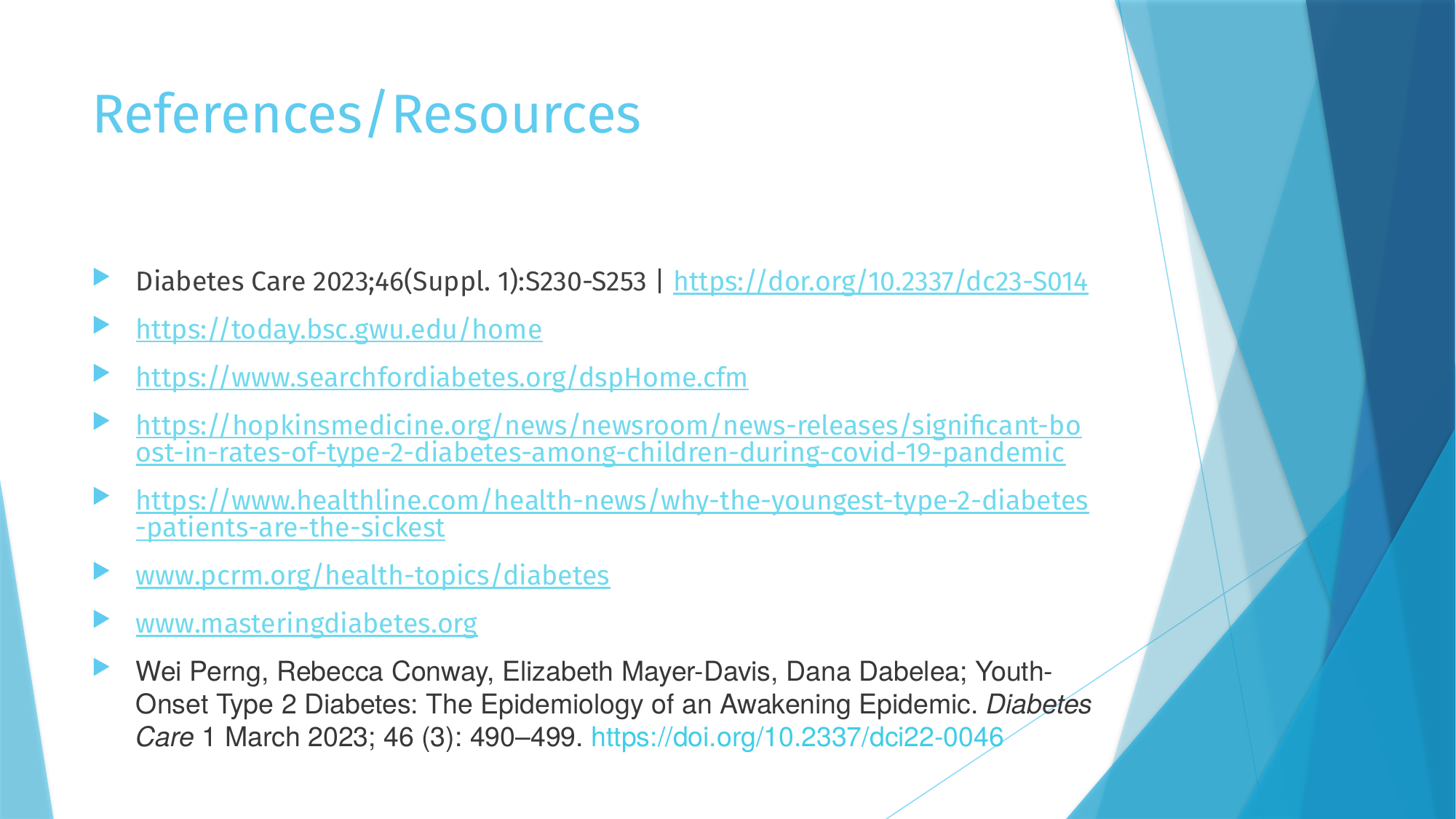

# References/Resources
Diabetes Care 2023;46(Suppl. 1):S230-S253 | https://dor.org/10.2337/dc23-S014
https://today.bsc.gwu.edu/home
https://www.searchfordiabetes.org/dspHome.cfm
https://hopkinsmedicine.org/news/newsroom/news-releases/significant-boost-in-rates-of-type-2-diabetes-among-children-during-covid-19-pandemic
https://www.healthline.com/health-news/why-the-youngest-type-2-diabetes-patients-are-the-sickest
www.pcrm.org/health-topics/diabetes
www.masteringdiabetes.org
Wei Perng, Rebecca Conway, Elizabeth Mayer-Davis, Dana Dabelea; Youth-Onset Type 2 Diabetes: The Epidemiology of an Awakening Epidemic. Diabetes Care 1 March 2023; 46 (3): 490–499. https://doi.org/10.2337/dci22-0046